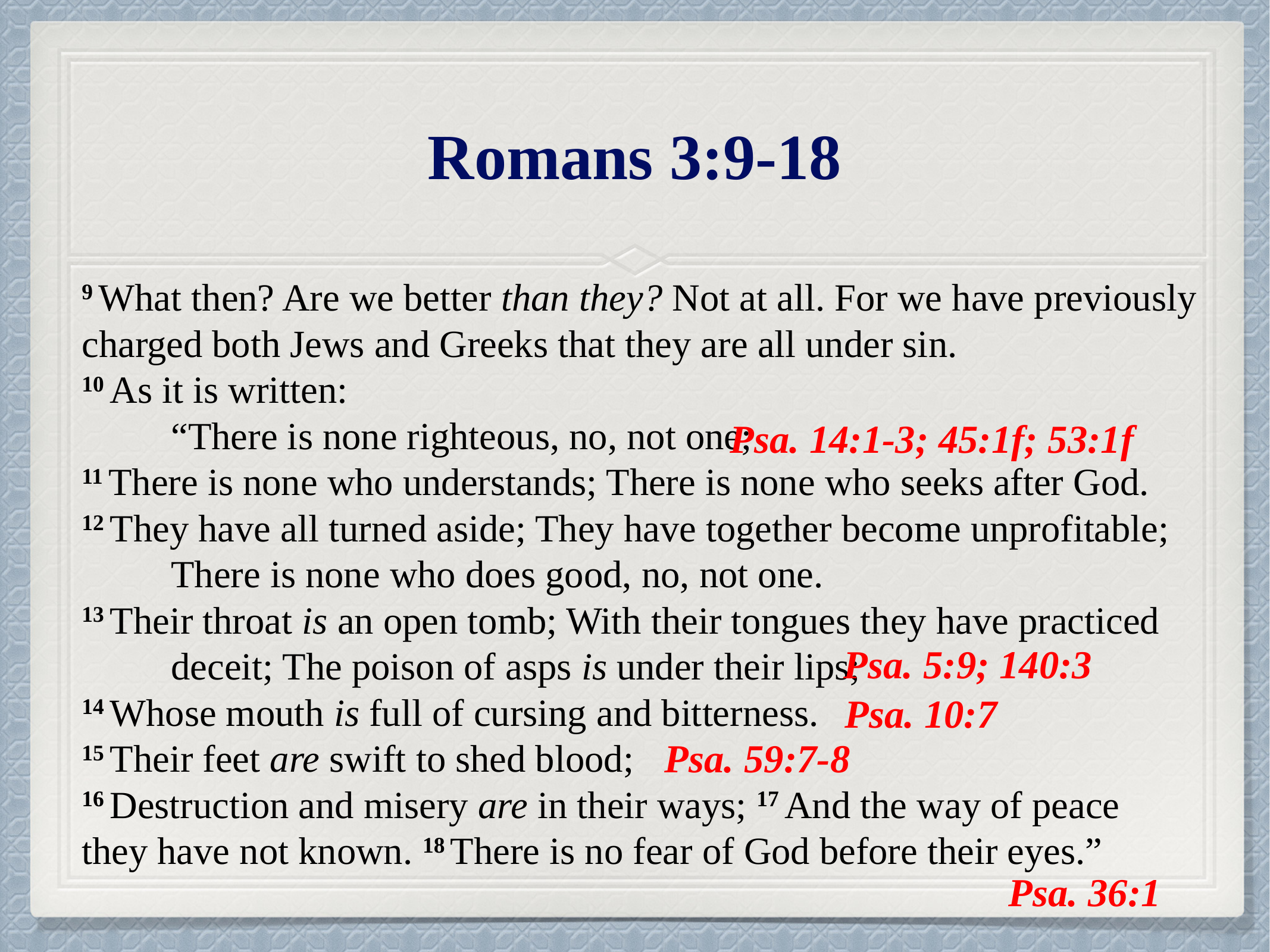

# Romans 3:9-18
9 What then? Are we better than they? Not at all. For we have previously charged both Jews and Greeks that they are all under sin.
10 As it is written:
	“There is none righteous, no, not one;
11 There is none who understands; There is none who seeks after God.
12 They have all turned aside; They have together become unprofitable;
	There is none who does good, no, not one.
13 Their throat is an open tomb; With their tongues they have practiced 	deceit; The poison of asps is under their lips;
14 Whose mouth is full of cursing and bitterness.
15 Their feet are swift to shed blood;
16 Destruction and misery are in their ways; 17 And the way of peace 	they have not known. 18 There is no fear of God before their eyes.”
Psa. 14:1-3; 45:1f; 53:1f
Psa. 5:9; 140:3
Psa. 10:7
Psa. 59:7-8
Psa. 36:1